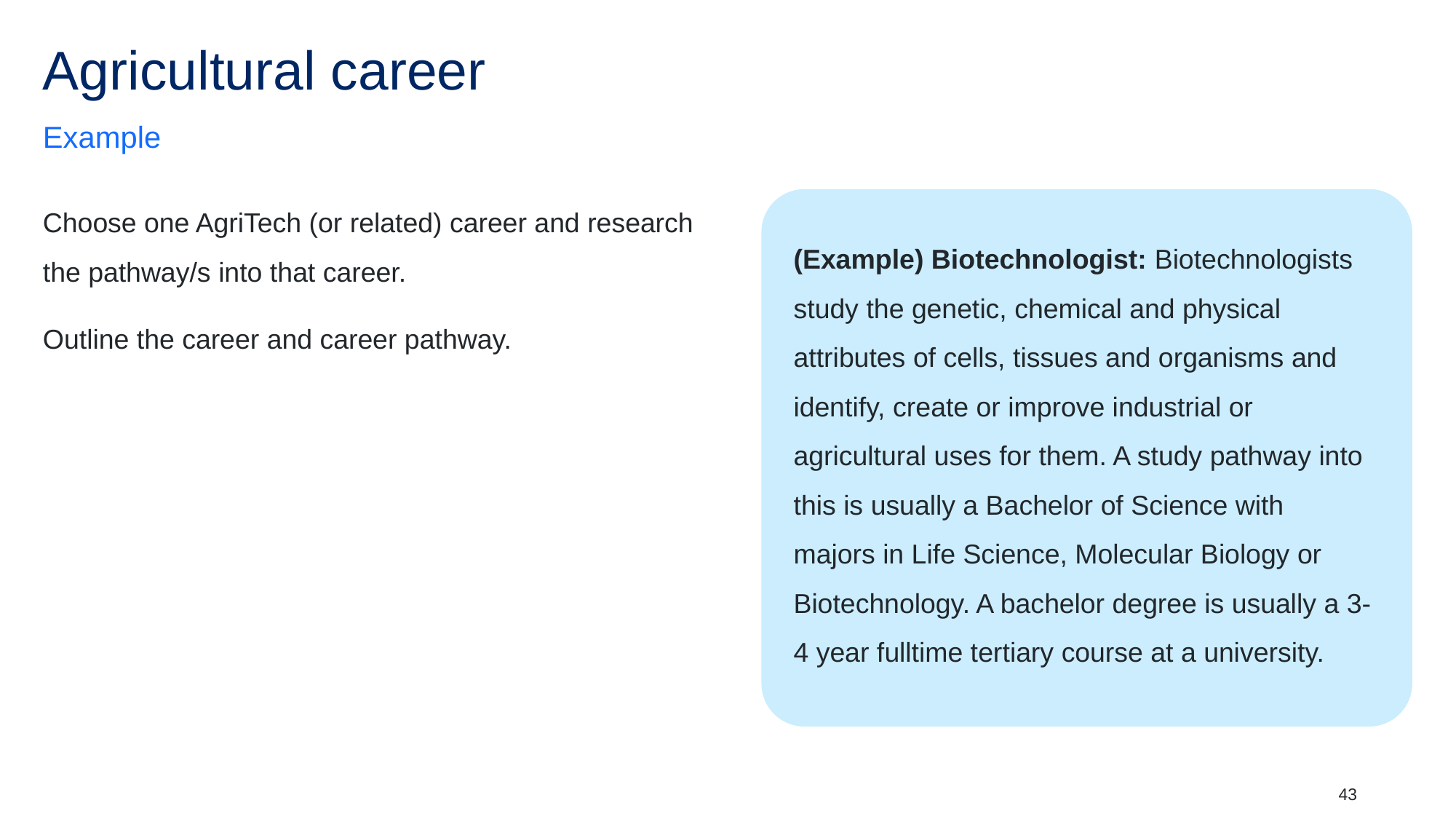

# Agricultural career
Example
Choose one AgriTech (or related) career and research the pathway/s into that career.
Outline the career and career pathway.

(Example) Biotechnologist: Biotechnologists study the genetic, chemical and physical attributes of cells, tissues and organisms and identify, create or improve industrial or agricultural uses for them. A study pathway into this is usually a Bachelor of Science with majors in Life Science, Molecular Biology or Biotechnology. A bachelor degree is usually a 3-4 year fulltime tertiary course at a university.
43